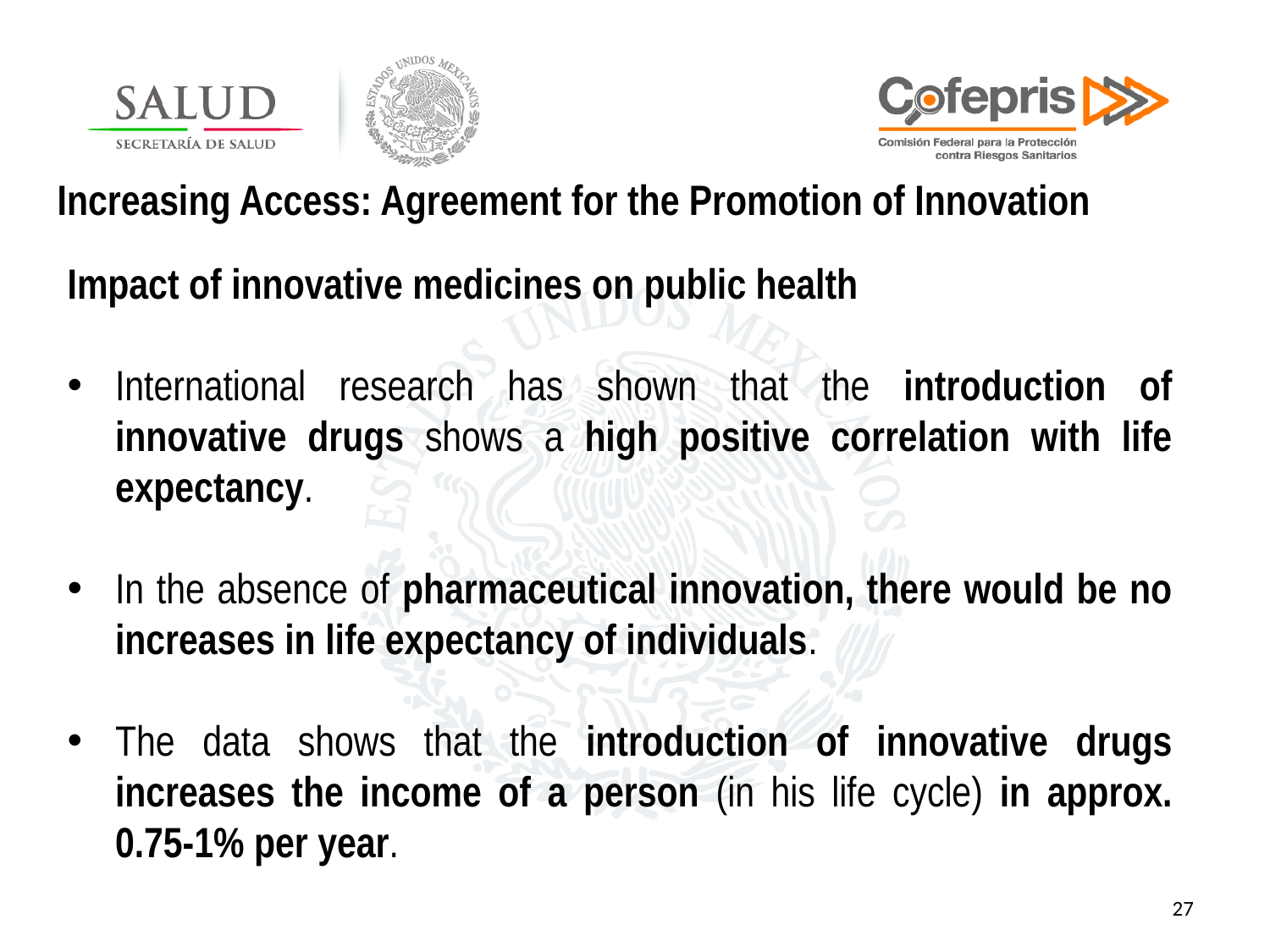

Increasing Access: Agreement for the Promotion of Innovation
Impact of innovative medicines on public health

International research has shown that the introduction of innovative drugs shows a high positive correlation with life expectancy.

In the absence of pharmaceutical innovation, there would be no increases in life expectancy of individuals.

The data shows that the introduction of innovative drugs increases the income of a person (in his life cycle) in approx. 0.75-1% per year.
27